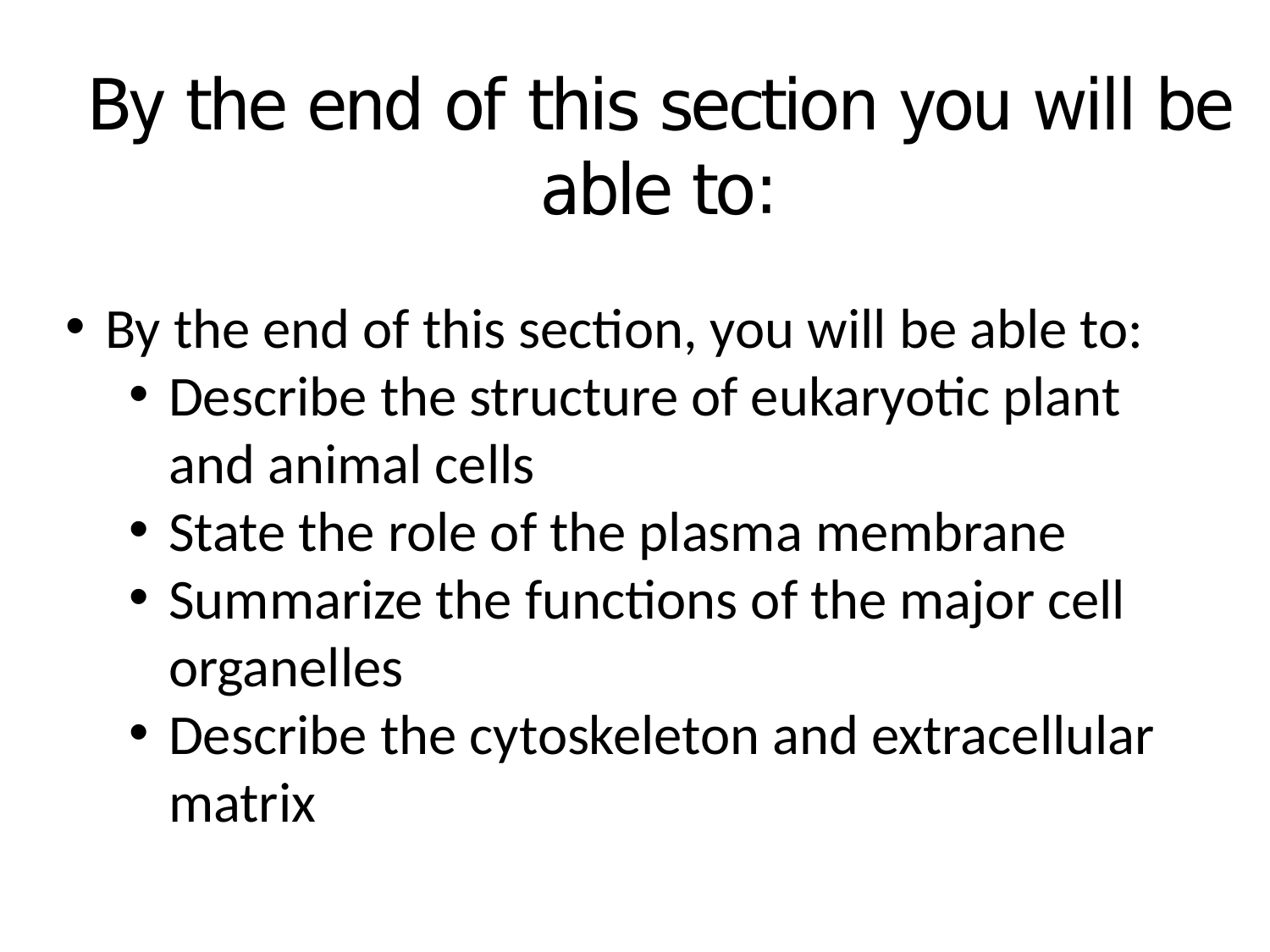

By the end of this section you will be able to:
By the end of this section, you will be able to:
Describe the structure of eukaryotic plant and animal cells
State the role of the plasma membrane
Summarize the functions of the major cell organelles
Describe the cytoskeleton and extracellular matrix